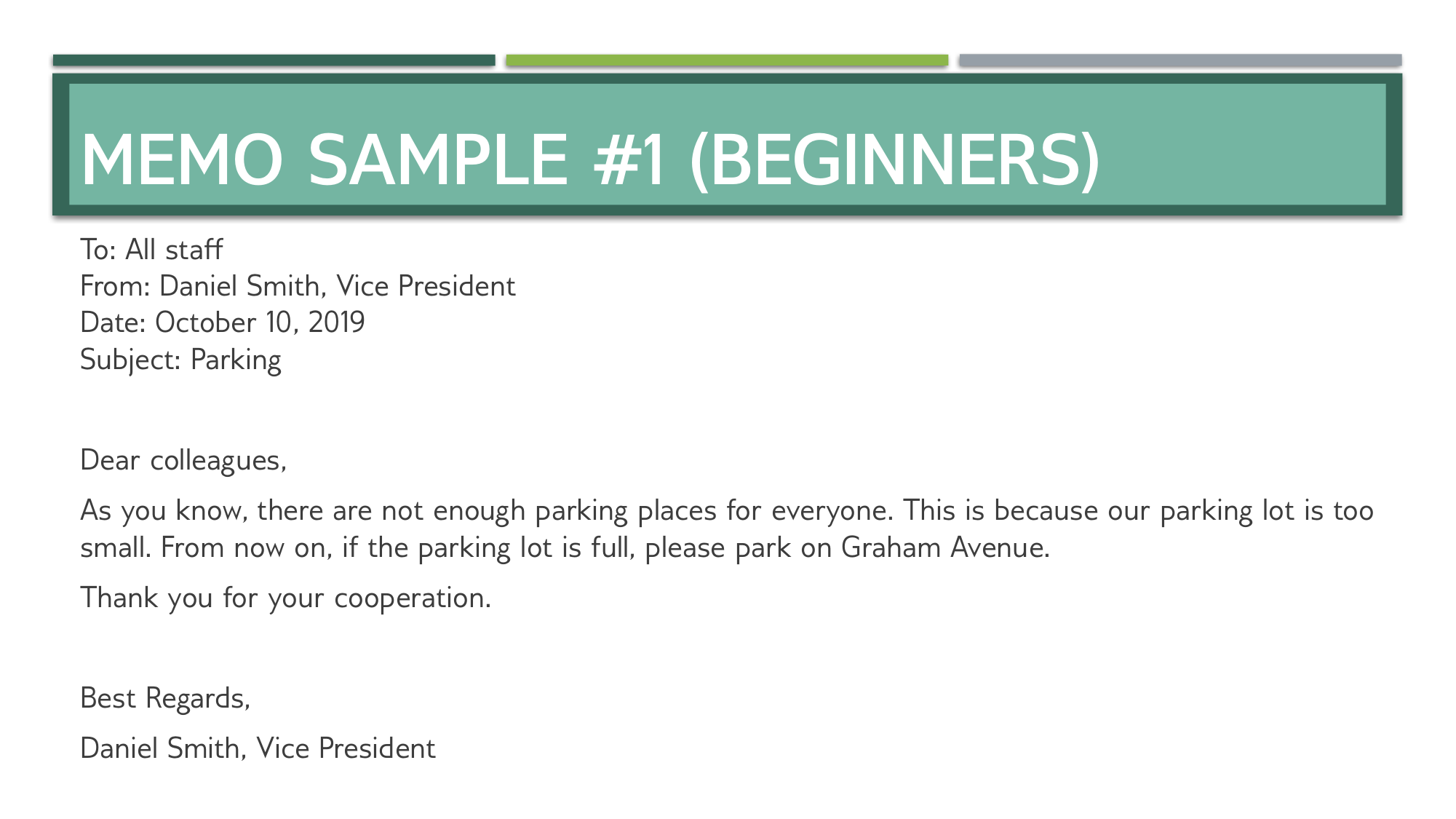

# Memo sample #1 (Beginners)
To: All staff
From: Daniel Smith, Vice President
Date: October 10, 2019
Subject: Parking

Dear colleagues,
As you know, there are not enough parking places for everyone. This is because our parking lot is too small. From now on, if the parking lot is full, please park on Graham Avenue.
Thank you for your cooperation.

Best Regards,
Daniel Smith, Vice President